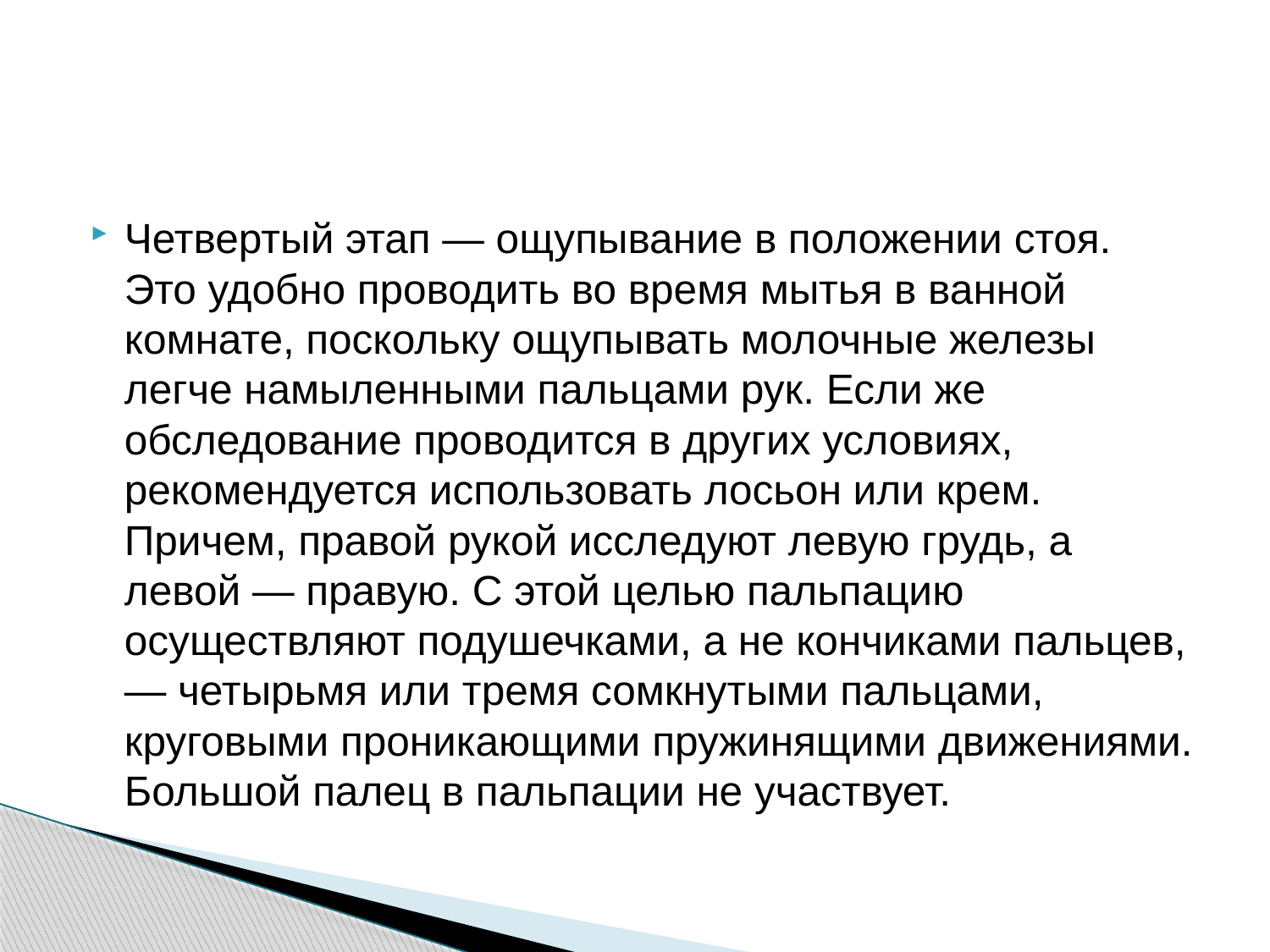

Четвертый этап — ощупывание в положении стоя. Это удобно проводить во время мытья в ванной комнате, поскольку ощупывать молочные железы легче намыленными пальцами рук. Если же обследование проводится в других условиях, рекомендуется использовать лосьон или крем. Причем, правой рукой исследуют левую грудь, а левой — правую. С этой целью пальпацию осуществляют подушечками, а не кончиками пальцев, — четырьмя или тремя сомкнутыми пальцами, круговыми проникающими пружинящими движениями. Большой палец в пальпации не участвует.